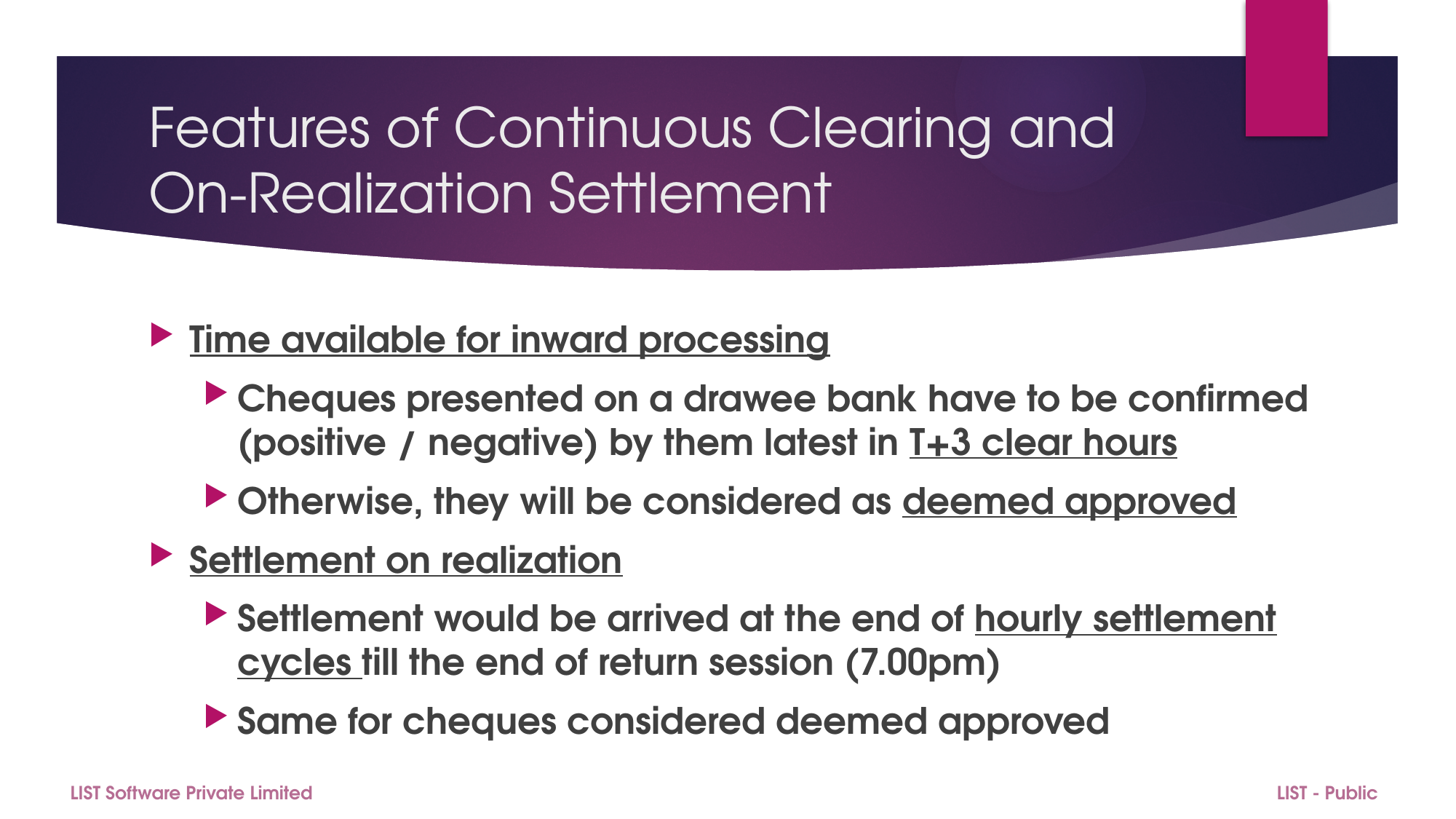

# Features of Continuous Clearing and On-Realization Settlement
Time available for inward processing
Cheques presented on a drawee bank have to be confirmed (positive / negative) by them latest in T+3 clear hours
Otherwise, they will be considered as deemed approved
Settlement on realization
Settlement would be arrived at the end of hourly settlement cycles till the end of return session (7.00pm)
Same for cheques considered deemed approved
LIST Software Private Limited                                                                                                                                                                                              LIST - Public